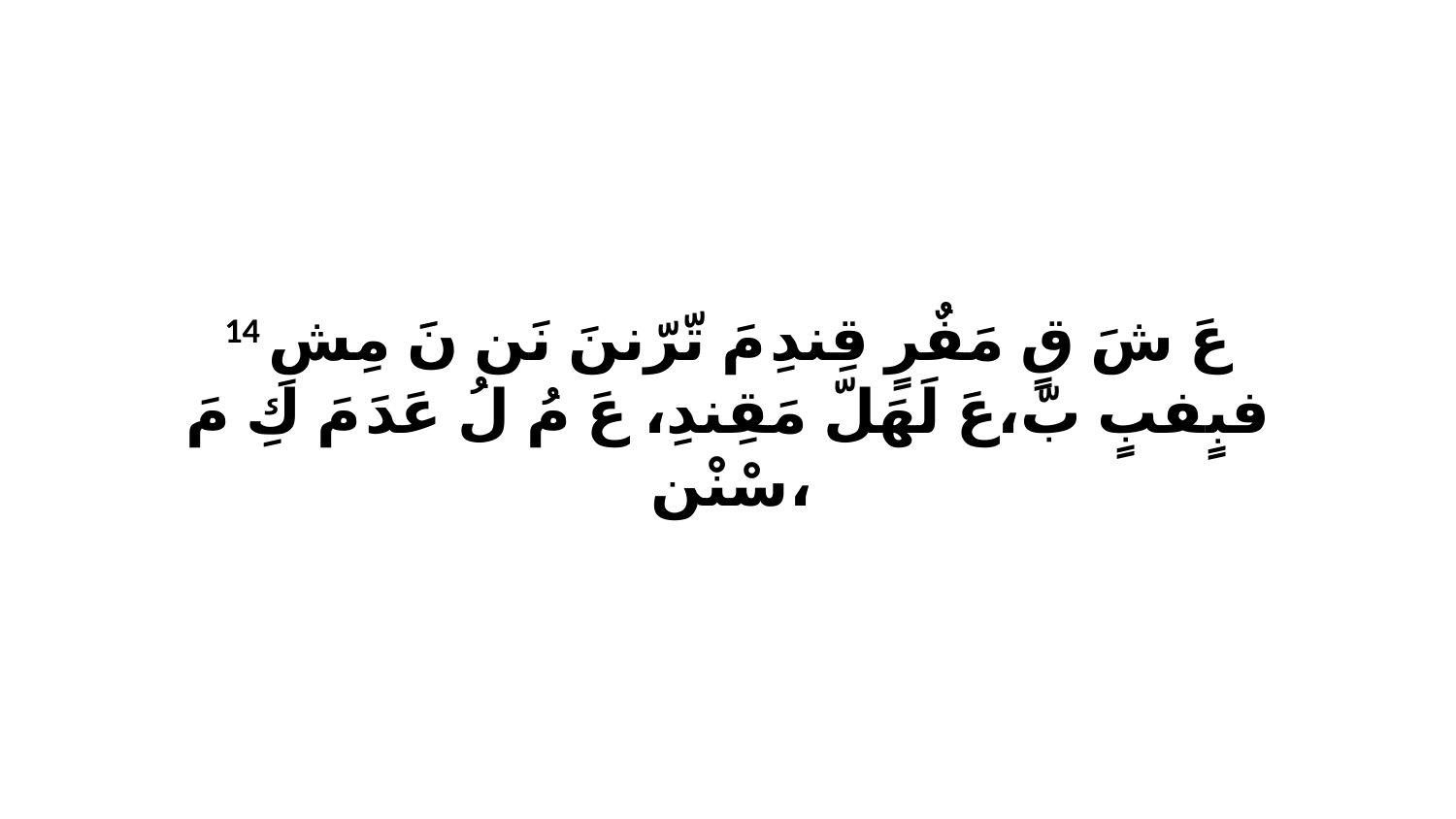

14 عَ شَ قٍ مَفٌرٍ قِندِ مَ تّرّننَ نَن نَ مِشِ فبٍفبٍ بّ،عَ لَهَلّ مَقِندِ، عَ مُ لُ عَدَ مَ كِ مَ سْنْن،